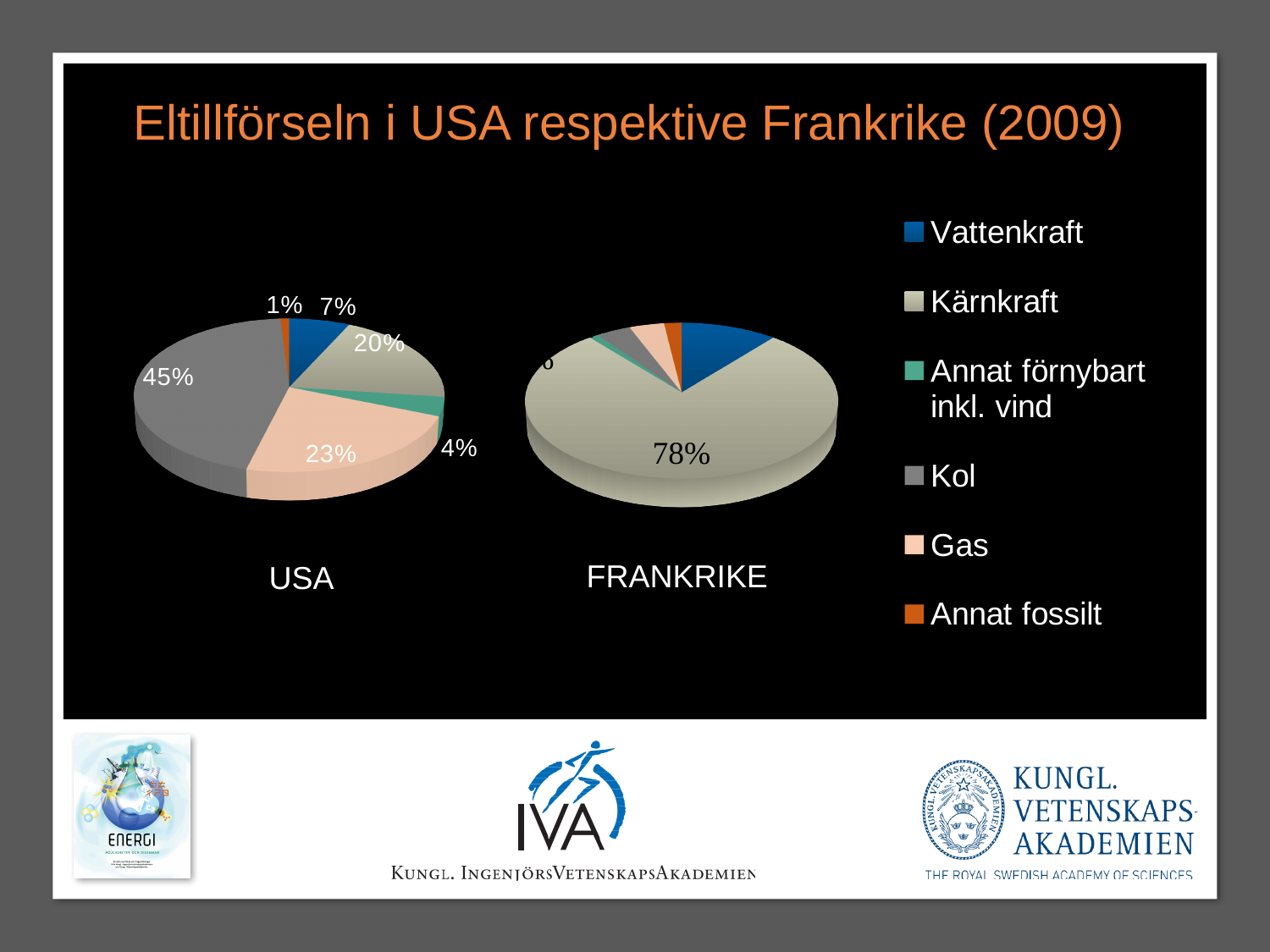

# Prins Daniel Fellowship

Eltillförseln i USA respektive Frankrike (2009)

[unsupported chart]

[unsupported chart]

FRANKRIKE
USA